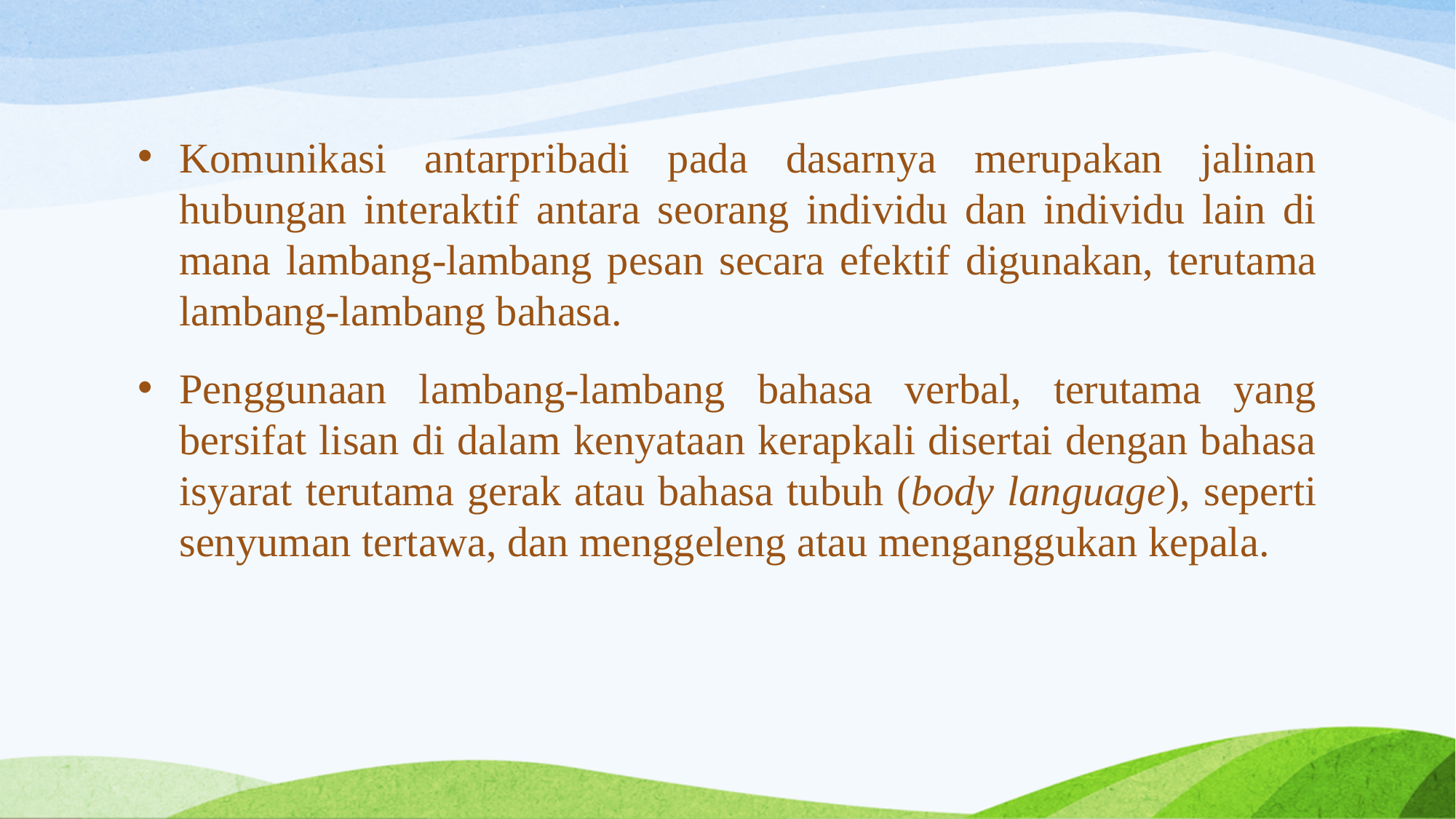

Komunikasi antarpribadi pada dasarnya merupakan jalinan hubungan interaktif antara seorang individu dan individu lain di mana lambang-lambang pesan secara efektif digunakan, terutama lambang-lambang bahasa.
Penggunaan lambang-lambang bahasa verbal, terutama yang bersifat lisan di dalam kenyataan kerapkali disertai dengan bahasa isyarat terutama gerak atau bahasa tubuh (body language), seperti senyuman tertawa, dan menggeleng atau menganggukan kepala.